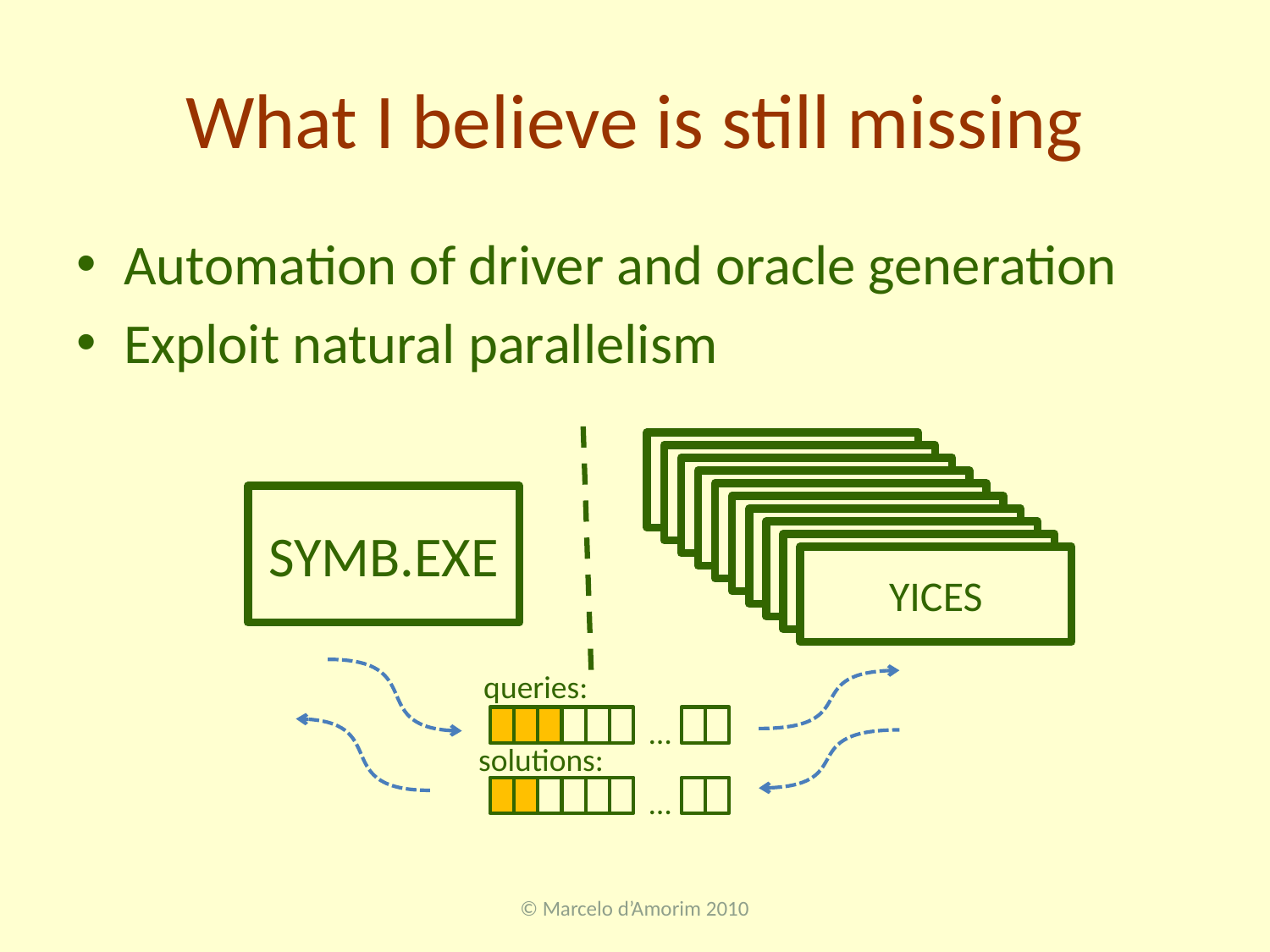

# What I believe is still missing
Automation of driver and oracle generation
Exploit natural parallelism
Solver
Solver
Solver
Solver
Solver
Solver
Solver
Solver
Solver
YICES
SYMB.EXE
queries:
…

solutions:
…

© Marcelo d’Amorim 2010